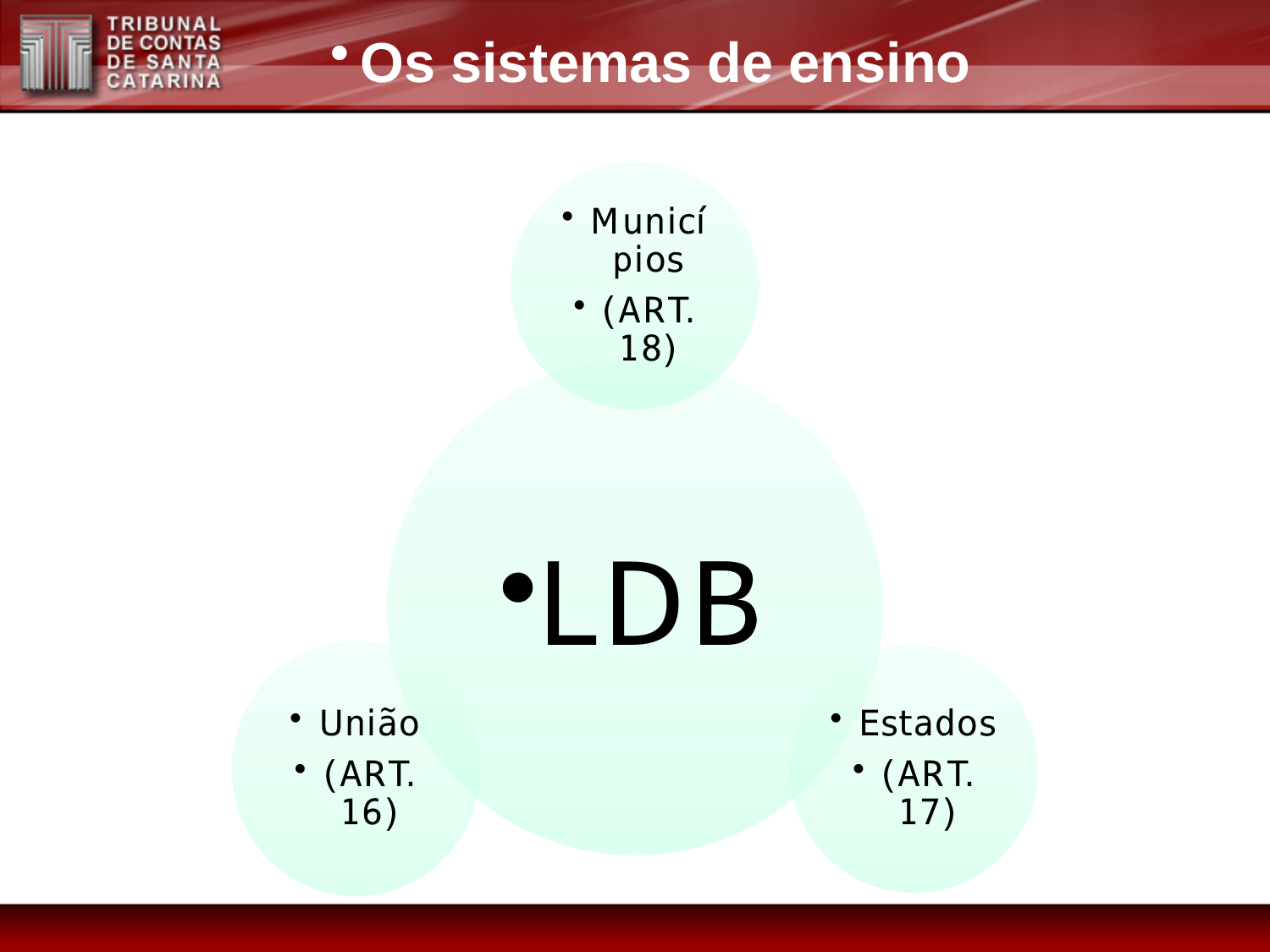

Os sistemas de ensino
LDB
Municípios
(ART. 18)
Estados
(ART. 17)
União
(ART. 16)